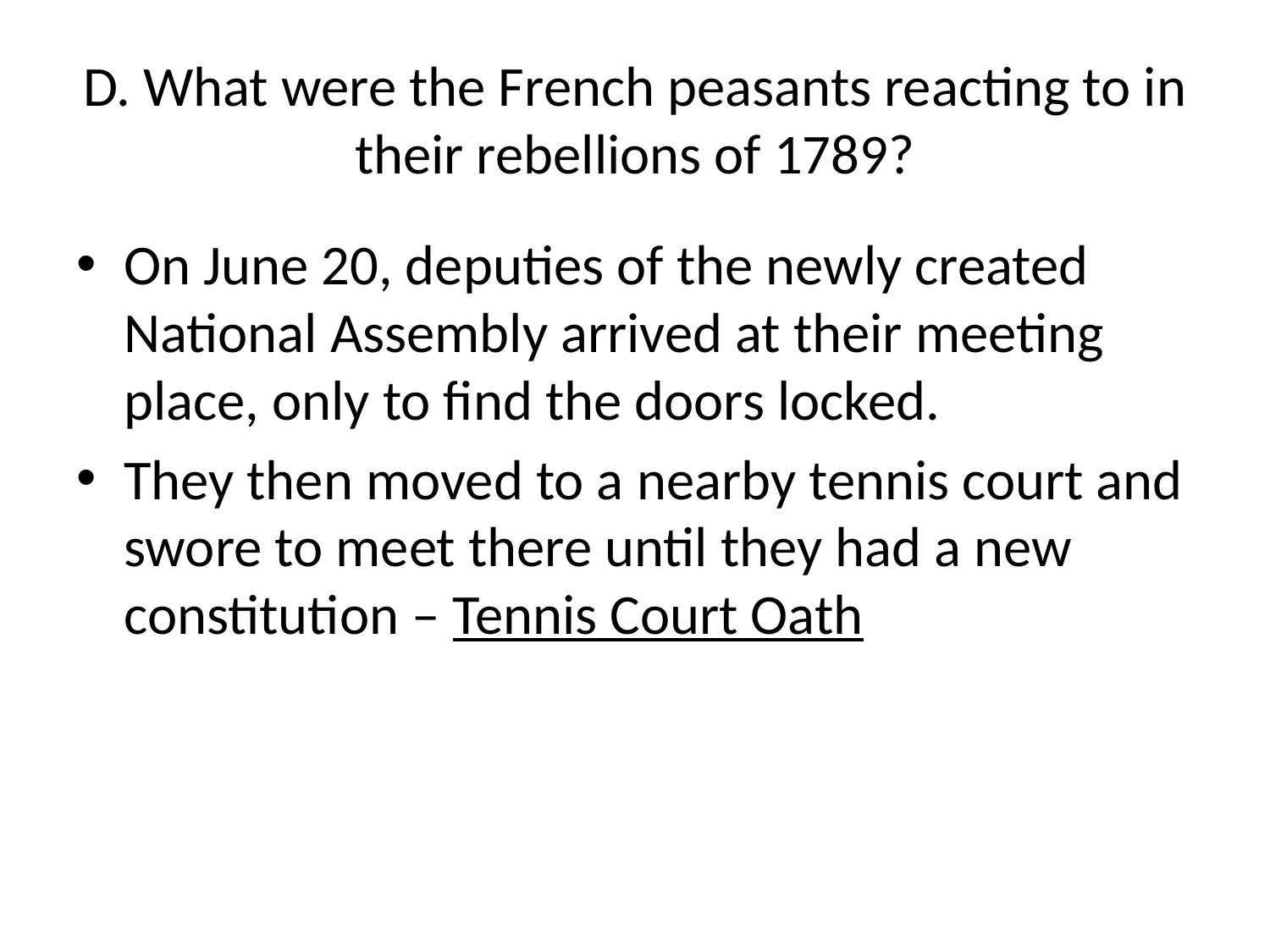

# D. What were the French peasants reacting to in their rebellions of 1789?
On June 20, deputies of the newly created National Assembly arrived at their meeting place, only to find the doors locked.
They then moved to a nearby tennis court and swore to meet there until they had a new constitution – Tennis Court Oath